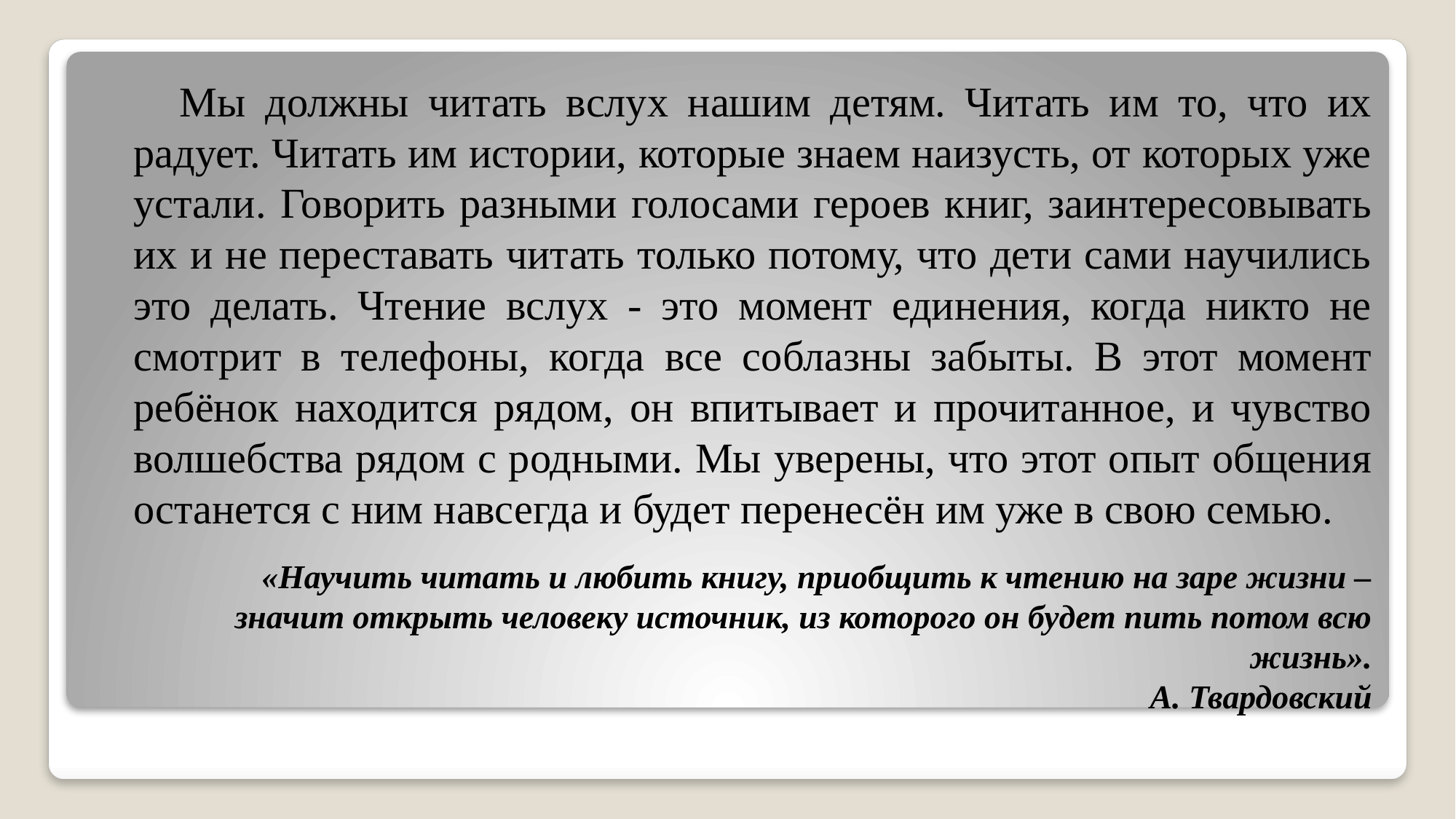

Мы должны читать вслух нашим детям. Читать им то, что их радует. Читать им истории, которые знаем наизусть, от которых уже устали. Говорить разными голосами героев книг, заинтересовывать их и не переставать читать только потому, что дети сами научились это делать. Чтение вслух - это момент единения, когда никто не смотрит в телефоны, когда все соблазны забыты. В этот момент ребёнок находится рядом, он впитывает и прочитанное, и чувство волшебства рядом с родными. Мы уверены, что этот опыт общения останется с ним навсегда и будет перенесён им уже в свою семью.
# «Научить читать и любить книгу, приобщить к чтению на заре жизни – значит открыть человеку источник, из которого он будет пить потом всю жизнь». А. Твардовский